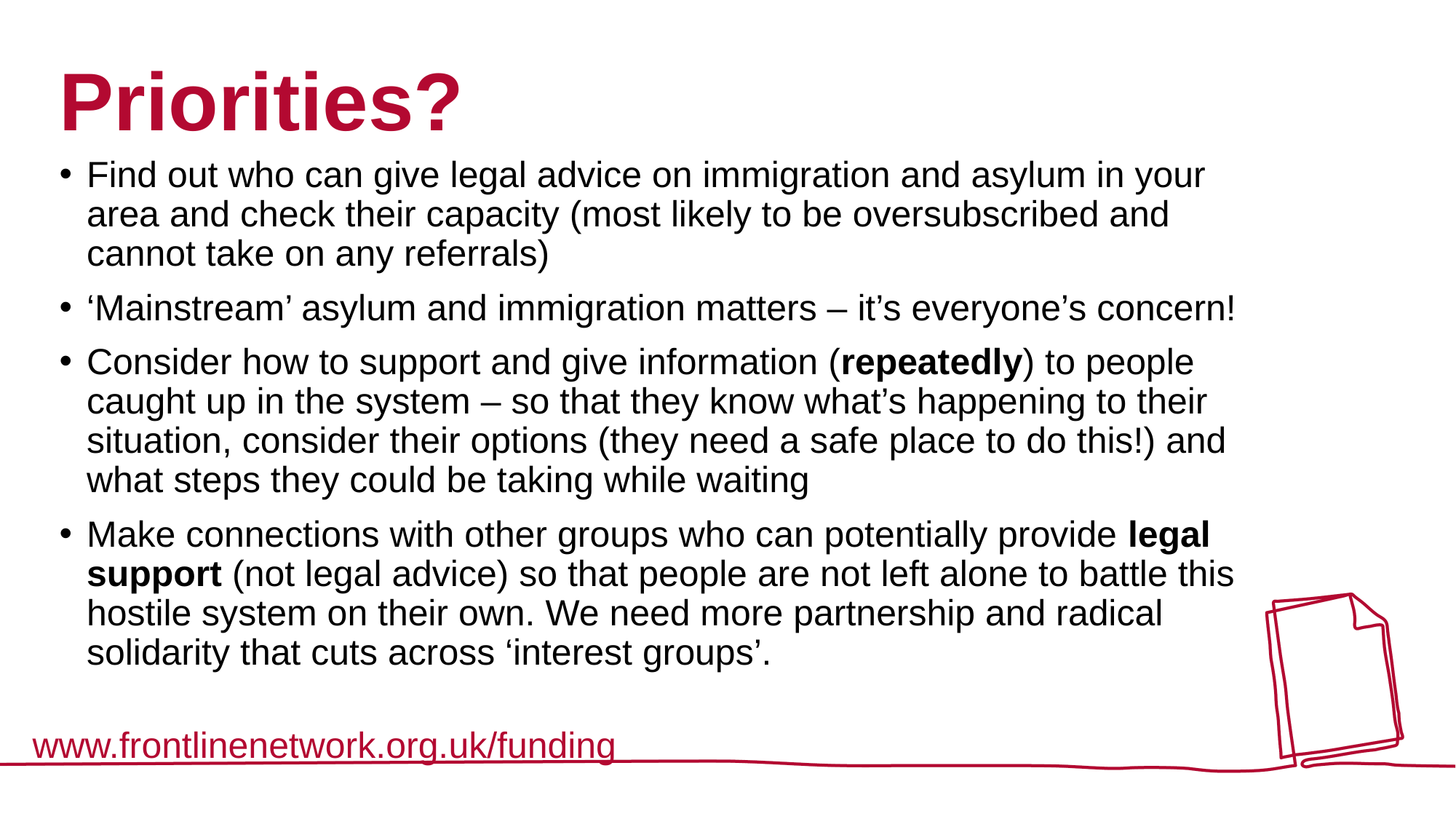

# Priorities?
Find out who can give legal advice on immigration and asylum in your area and check their capacity (most likely to be oversubscribed and cannot take on any referrals)
‘Mainstream’ asylum and immigration matters – it’s everyone’s concern!
Consider how to support and give information (repeatedly) to people caught up in the system – so that they know what’s happening to their situation, consider their options (they need a safe place to do this!) and what steps they could be taking while waiting
Make connections with other groups who can potentially provide legal support (not legal advice) so that people are not left alone to battle this hostile system on their own. We need more partnership and radical solidarity that cuts across ‘interest groups’.